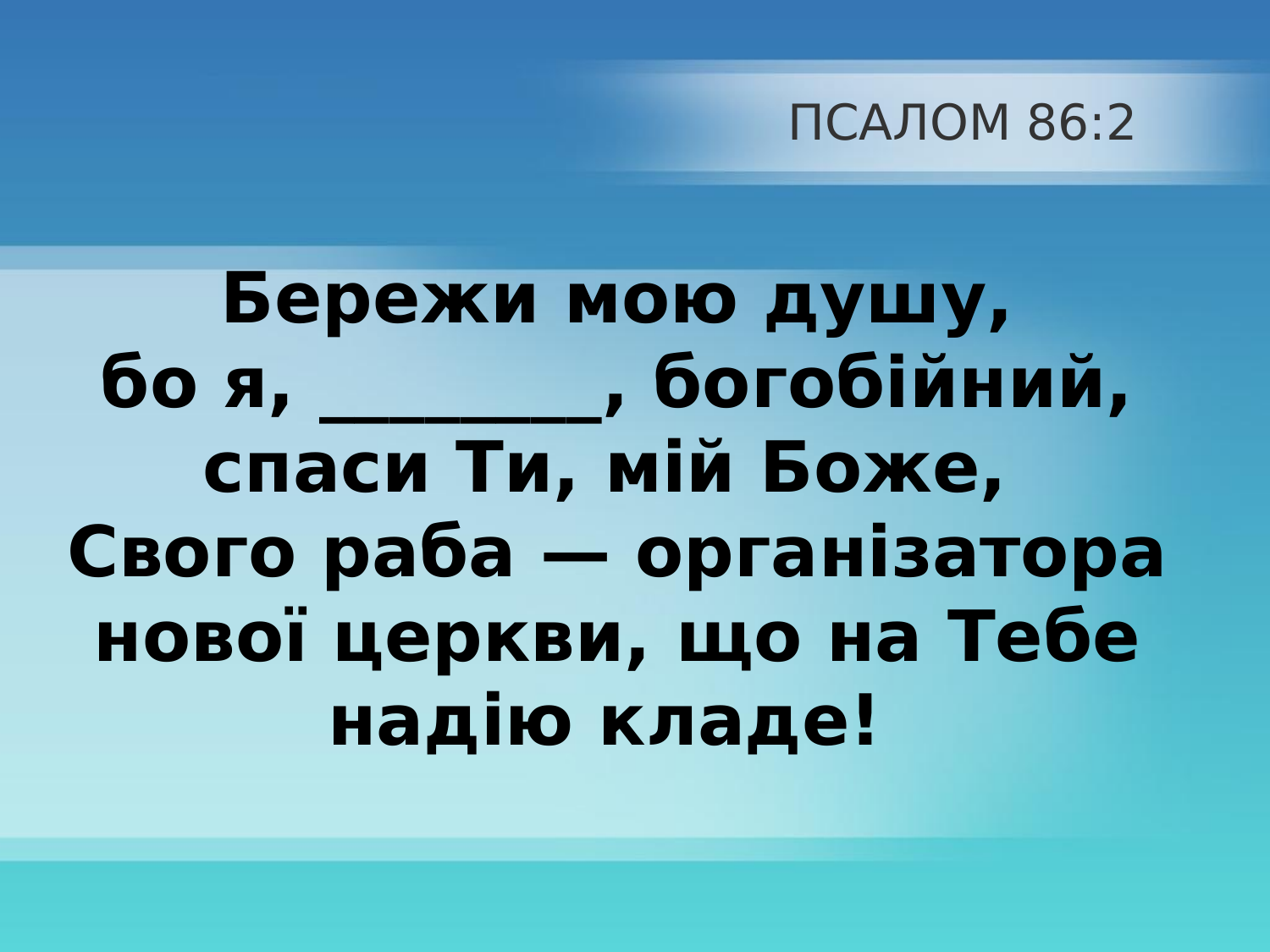

# ПСАЛОМ 86:2

 Бережи мою душу,
бо я, ________, богобійний, спаси Ти, мій Боже,
Свого раба — організатора нової церкви, що на Тебе надію кладе!